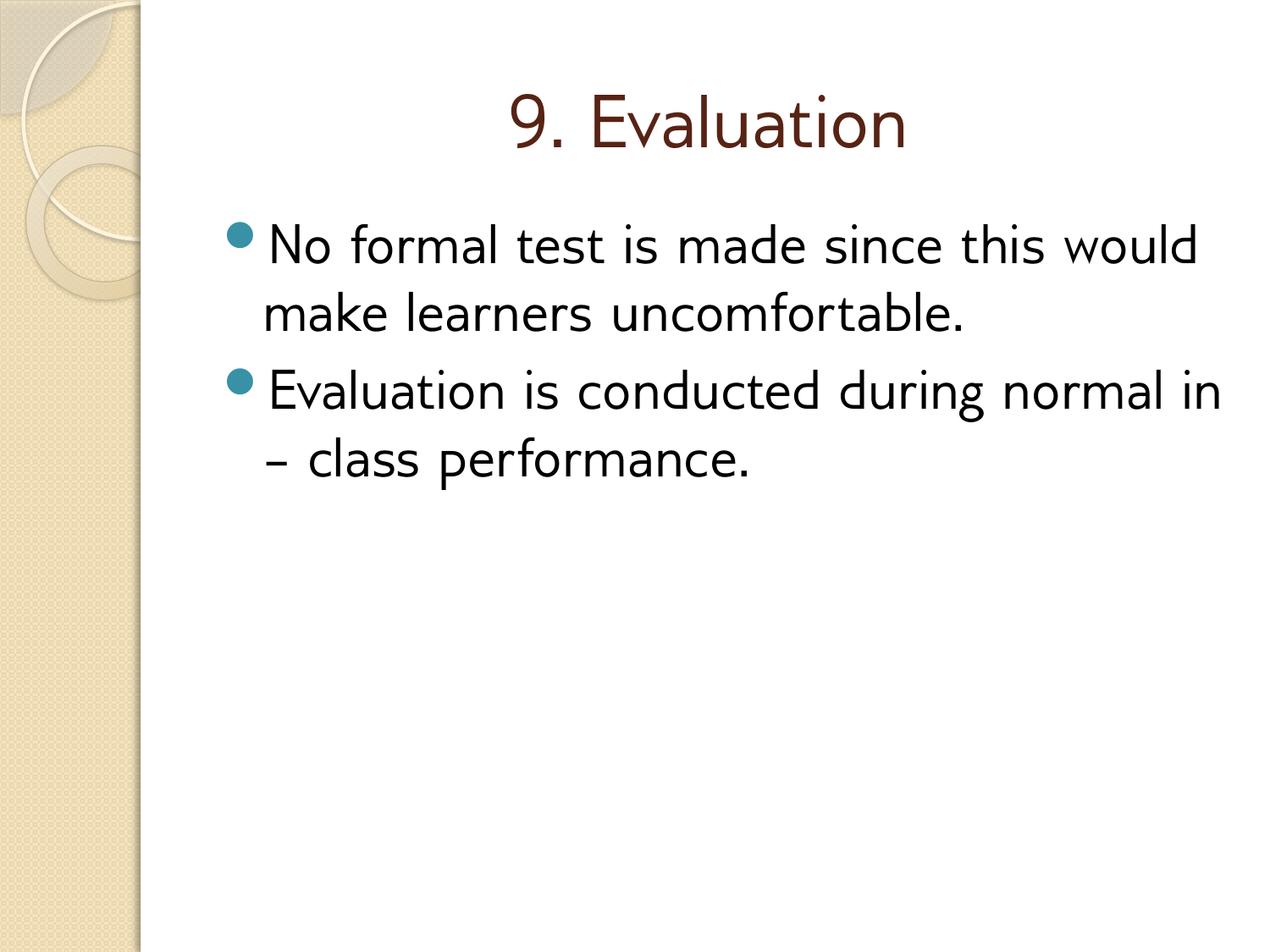

# 9. Evaluation
No formal test is made since this would make learners uncomfortable.
Evaluation is conducted during normal in – class performance.